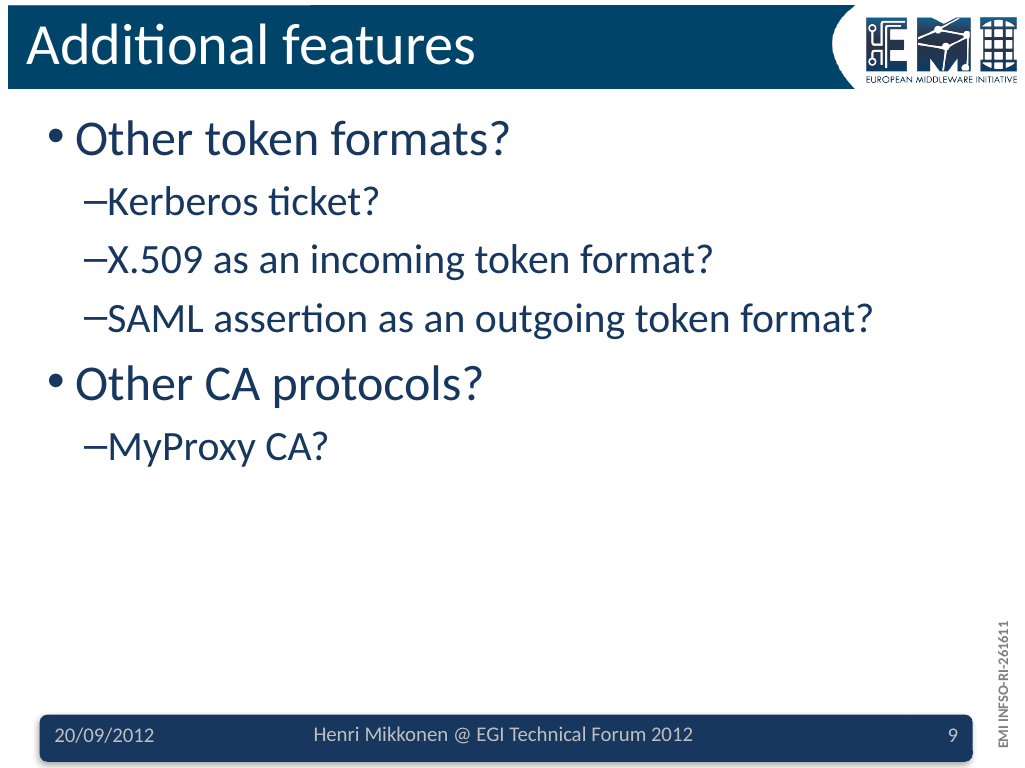

# Additional features
Other token formats?
Kerberos ticket?
X.509 as an incoming token format?
SAML assertion as an outgoing token format?
Other CA protocols?
MyProxy CA?
Henri Mikkonen @ EGI Technical Forum 2012
20/09/2012
9